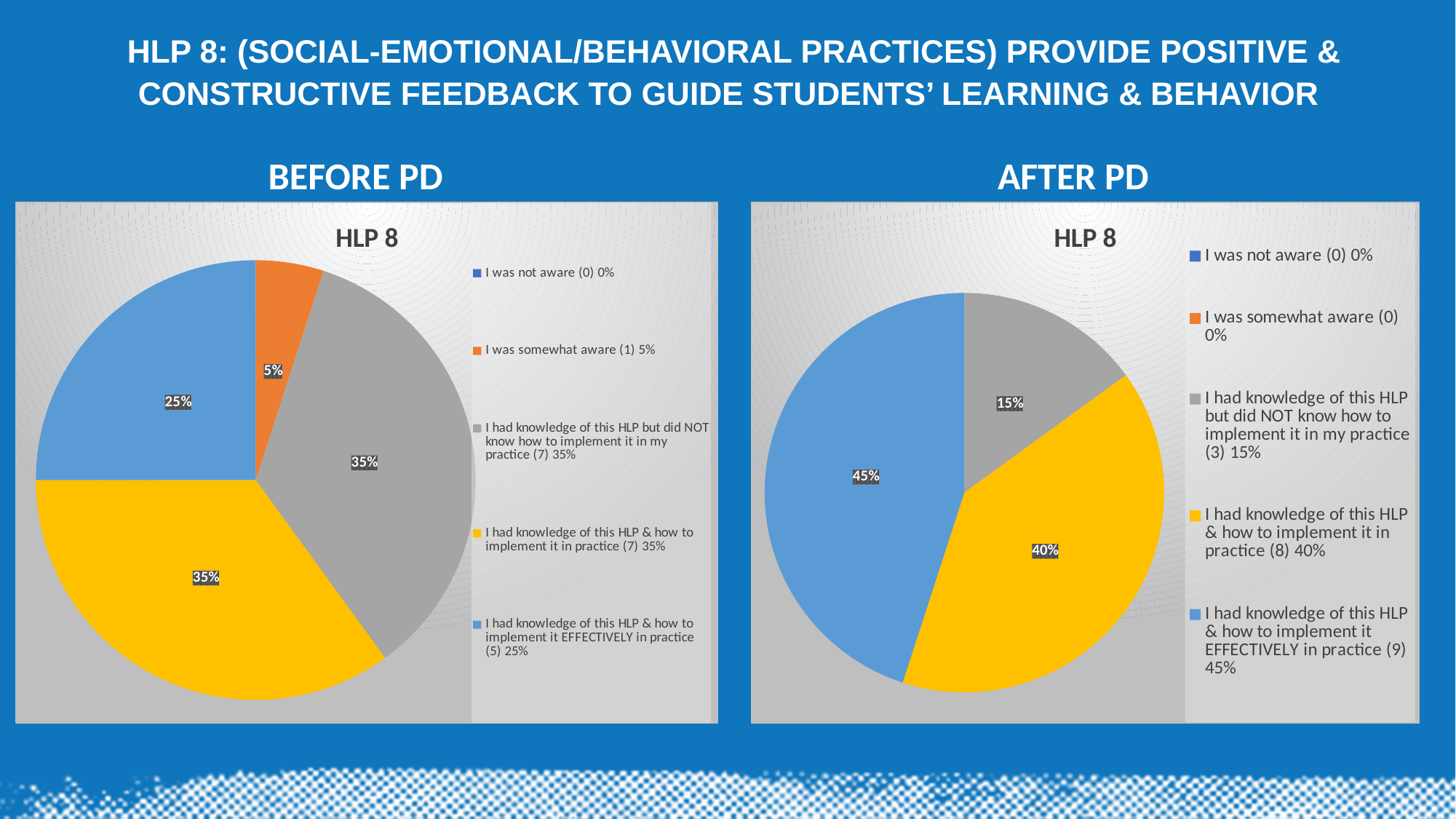

# HLP 8: (Social-emotional/behavioral practices) Provide positive & constructive feedback to guide students’ learning & behavior
BEFORE PD
AFTER PD

### Chart:

| Category | HLP 8 |
|---|---|
| I was not aware (0) 0% | 0.0 |
| I was somewhat aware (1) 5% | 1.0 |
| I had knowledge of this HLP but did NOT know how to implement it in my practice (7) 35% | 7.0 |
| I had knowledge of this HLP & how to implement it in practice (7) 35% | 7.0 |
| I had knowledge of this HLP & how to implement it EFFECTIVELY in practice (5) 25% | 5.0 |

### Chart:

| Category | HLP 8 |
|---|---|
| I was not aware (0) 0% | 0.0 |
| I was somewhat aware (0) 0% | 0.0 |
| I had knowledge of this HLP but did NOT know how to implement it in my practice (3) 15% | 3.0 |
| I had knowledge of this HLP & how to implement it in practice (8) 40% | 8.0 |
| I had knowledge of this HLP & how to implement it EFFECTIVELY in practice (9) 45% | 9.0 |